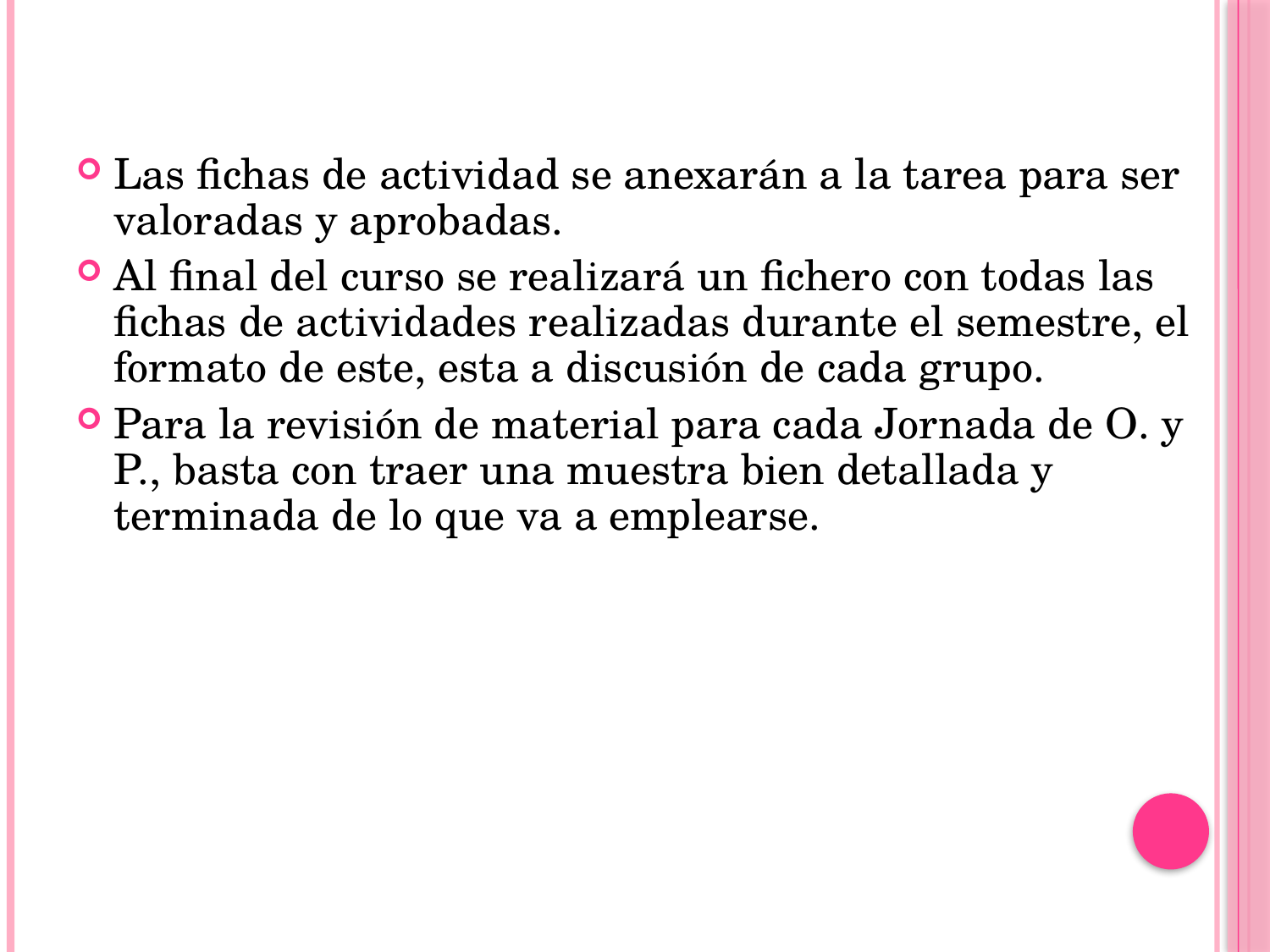

Las fichas de actividad se anexarán a la tarea para ser valoradas y aprobadas.
Al final del curso se realizará un fichero con todas las fichas de actividades realizadas durante el semestre, el formato de este, esta a discusión de cada grupo.
Para la revisión de material para cada Jornada de O. y P., basta con traer una muestra bien detallada y terminada de lo que va a emplearse.